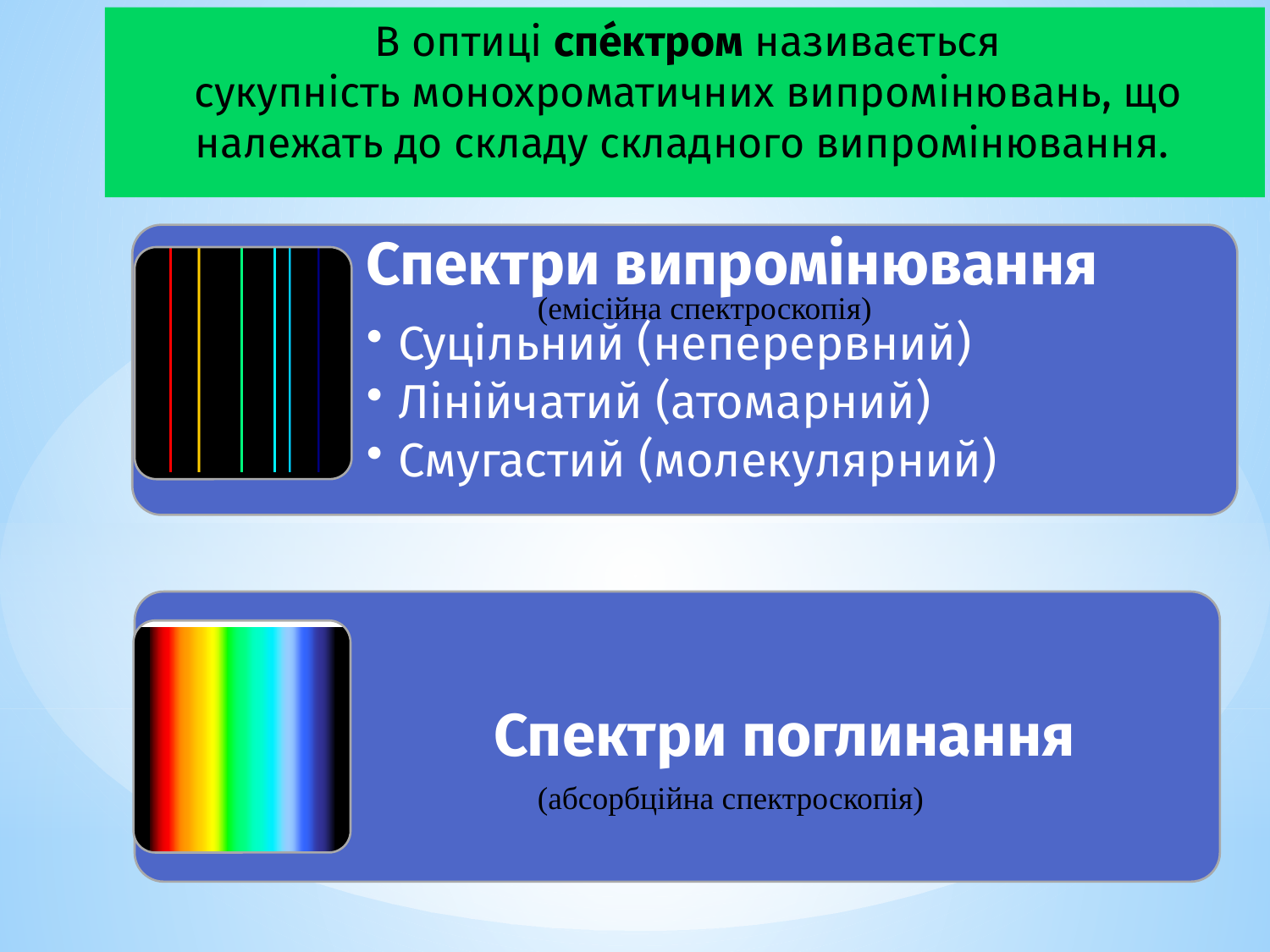

В оптиці спе́ктром називається сукупність монохроматичних випромінювань, що належать до складу складного випромінювання.

Спектри випромінювання
Суцільний (неперервний)
Лінійчатий (атомарний)
Смугастий (молекулярний)

(емісійна спектроскопія)

      Спектри поглинання

(абсорбційна спектроскопія)